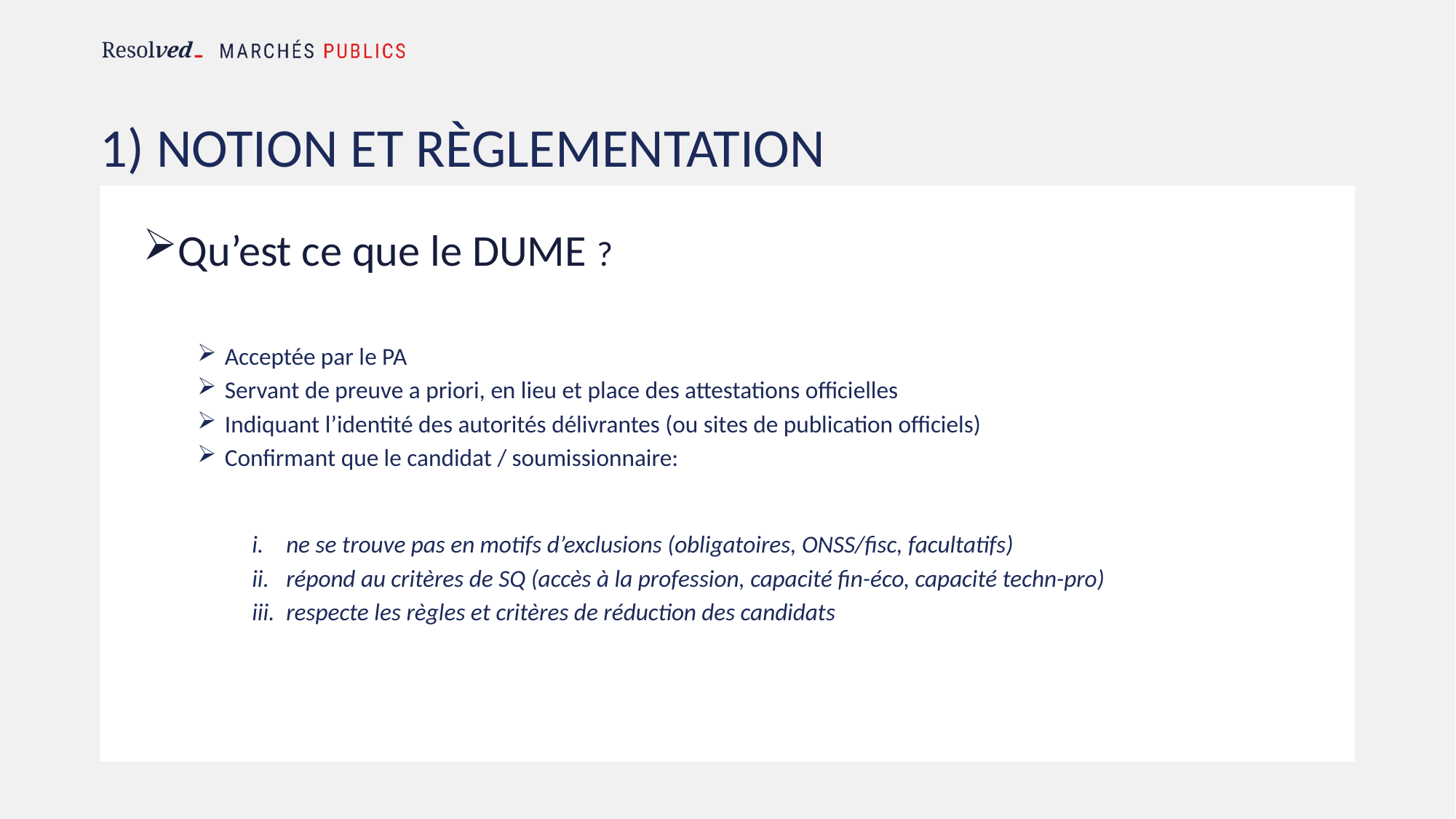

# 1) Notion ET Règlementation
Qu’est ce que le DUME ?

Acceptée par le PA
Servant de preuve a priori, en lieu et place des attestations officielles
Indiquant l’identité des autorités délivrantes (ou sites de publication officiels)
Confirmant que le candidat / soumissionnaire:

ne se trouve pas en motifs d’exclusions (obligatoires, ONSS/fisc, facultatifs)
répond au critères de SQ (accès à la profession, capacité fin-éco, capacité techn-pro)
respecte les règles et critères de réduction des candidats